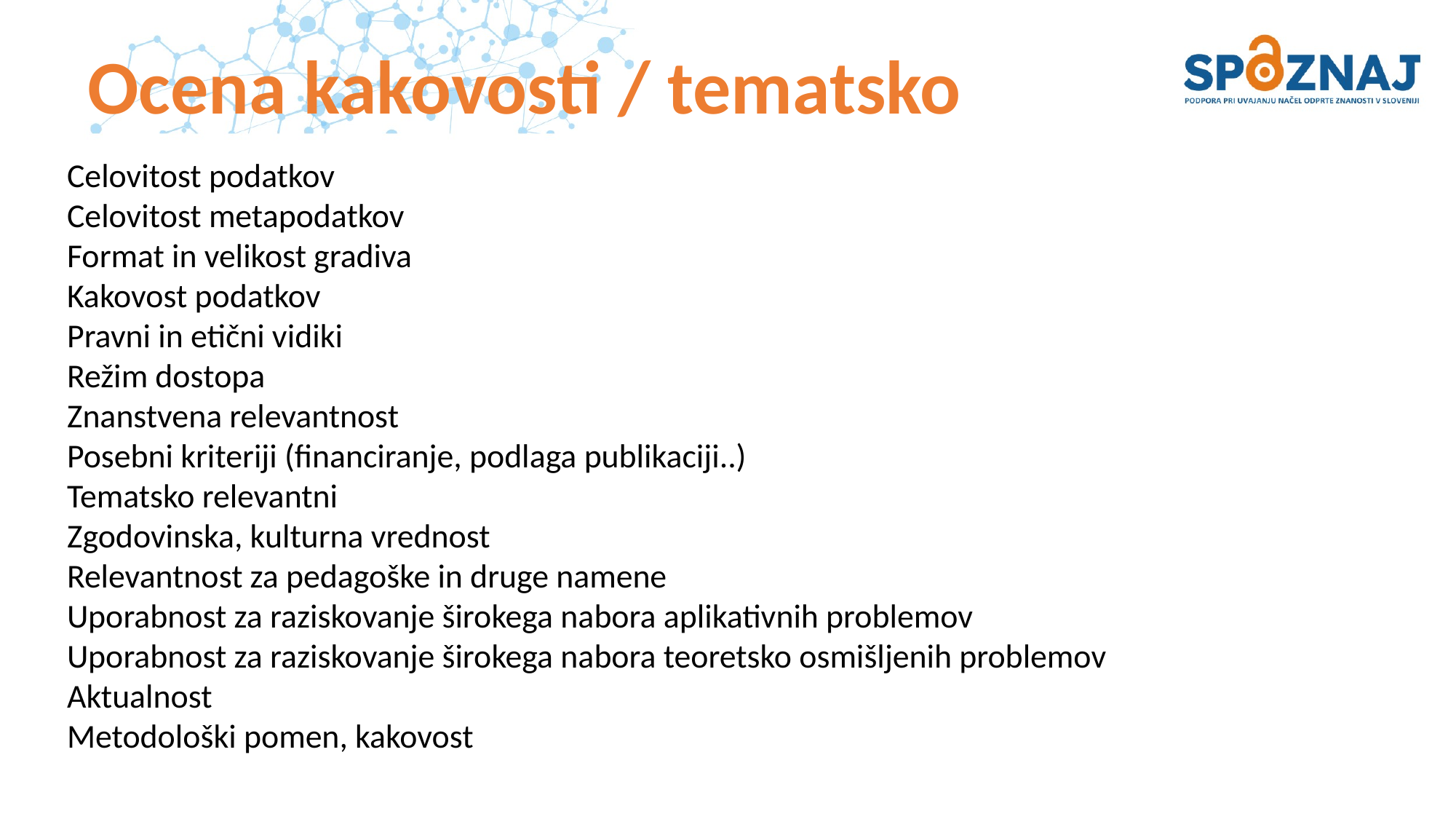

# Ocena kakovosti / tematsko
Celovitost podatkov
Celovitost metapodatkov
Format in velikost gradiva
Kakovost podatkov
Pravni in etični vidiki
Režim dostopa
Znanstvena relevantnost
Posebni kriteriji (financiranje, podlaga publikaciji..)
Tematsko relevantni
Zgodovinska, kulturna vrednost
Relevantnost za pedagoške in druge namene
Uporabnost za raziskovanje širokega nabora aplikativnih problemov
Uporabnost za raziskovanje širokega nabora teoretsko osmišljenih problemov
Aktualnost
Metodološki pomen, kakovost